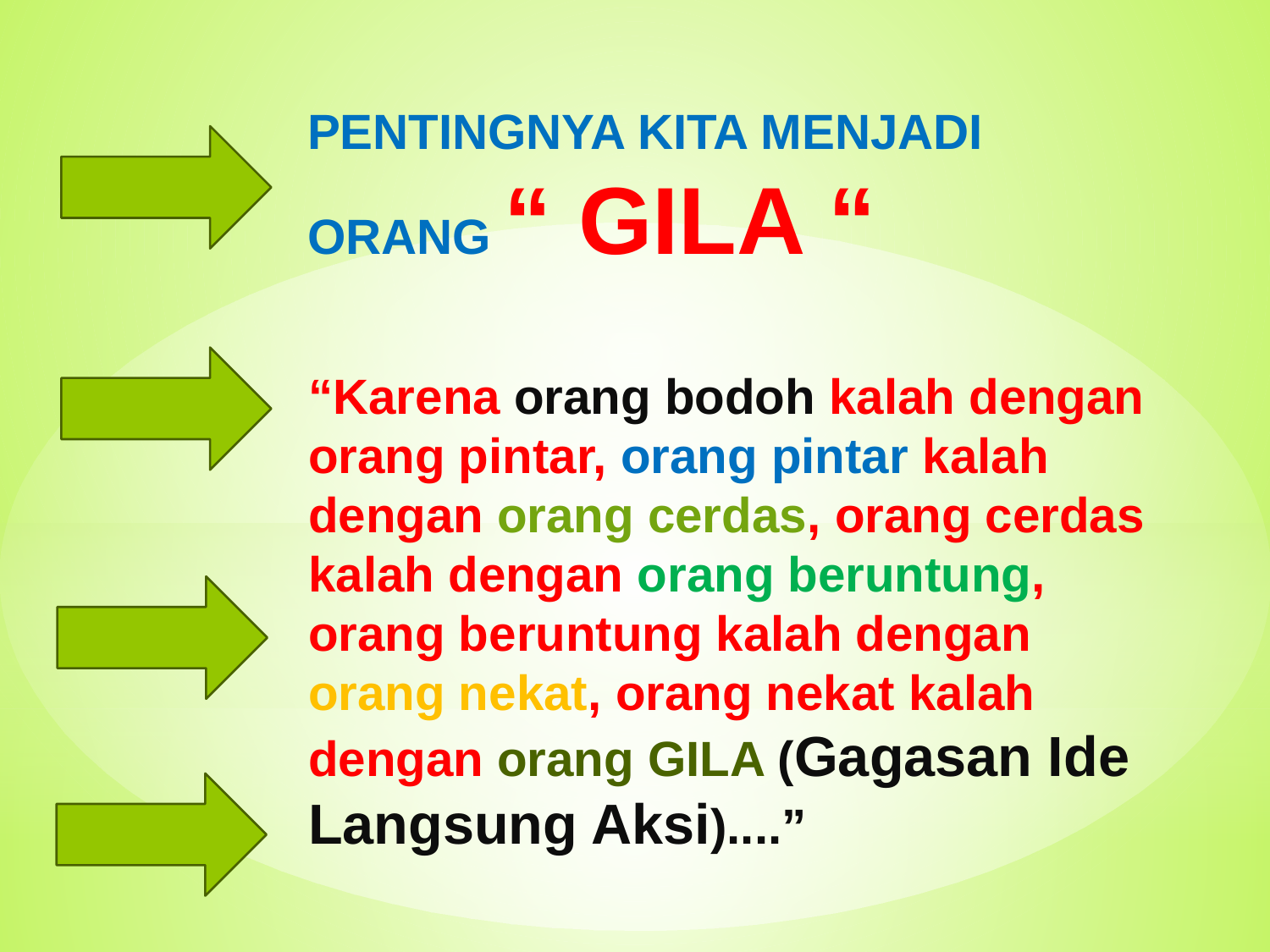

PENTINGNYA KITA MENJADI ORANG “ GILA “

“Karena orang bodoh kalah dengan orang pintar, orang pintar kalah dengan orang cerdas, orang cerdas kalah dengan orang beruntung, orang beruntung kalah dengan orang nekat, orang nekat kalah dengan orang GILA (Gagasan Ide Langsung Aksi)....”